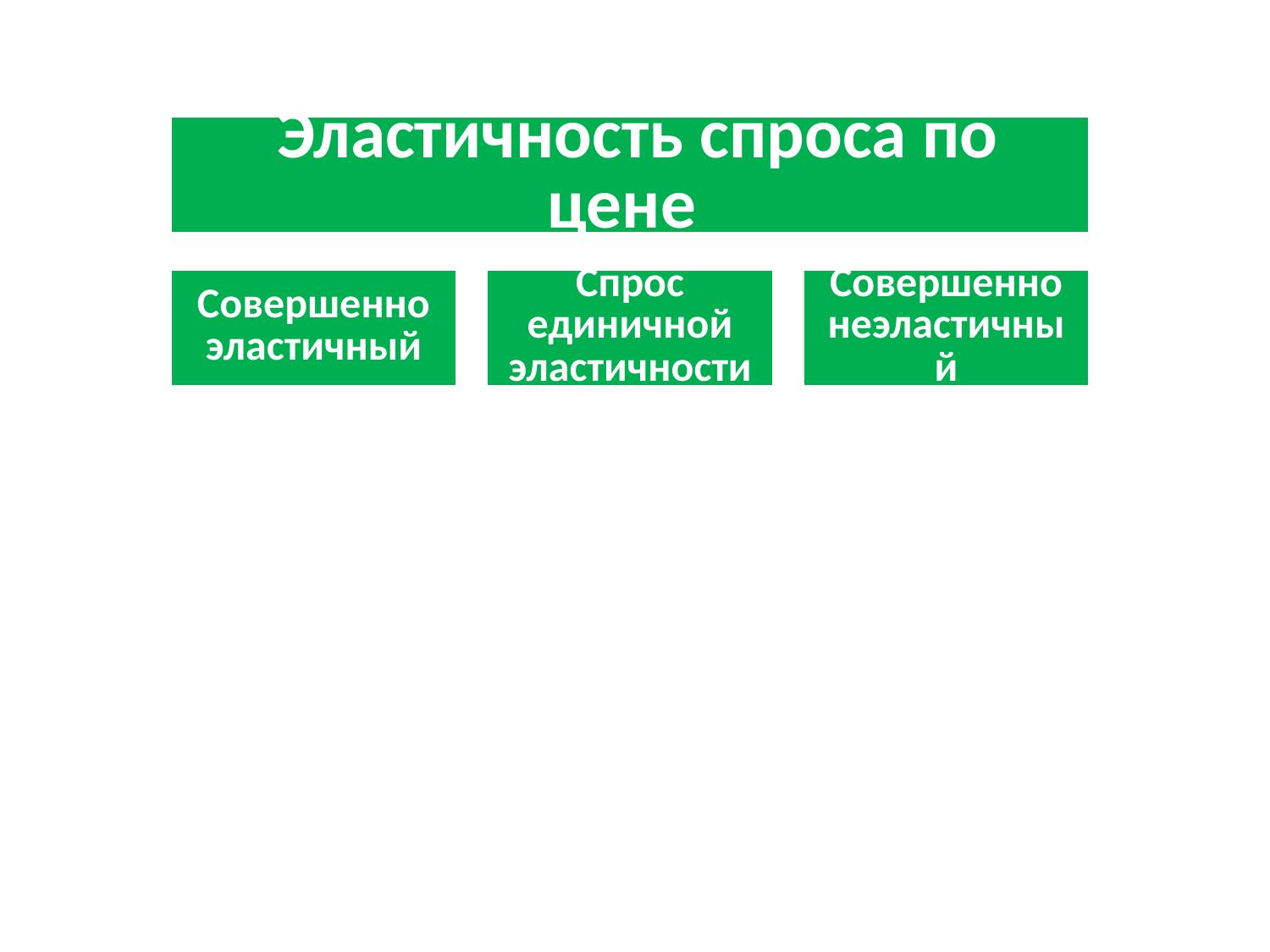

Эластичность спроса по цене
Совершенно эластичный
Спрос единичной эластичности
Совершенно неэластичный